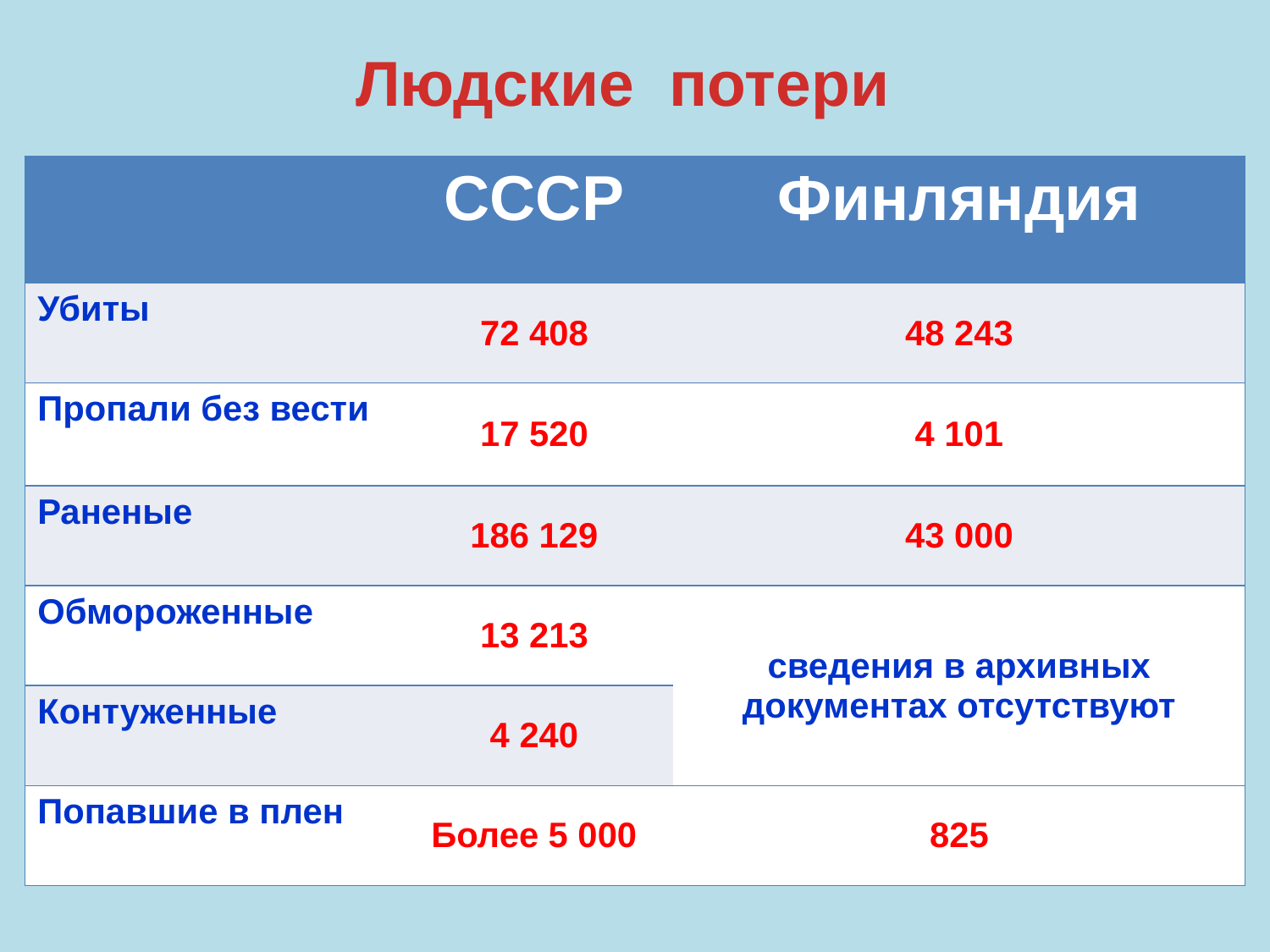

Людские  потери
|  | СССР | Финляндия |
| --- | --- | --- |
| Убиты | 72 408 | 48 243 |
| Пропали без вести | 17 520 | 4 101 |
| Раненые | 186 129 | 43 000 |
| Обмороженные | 13 213 | сведения в архивных документах отсутствуют |
| Контуженные | 4 240 |  |
| Попавшие в плен | Более 5 000 | 825 |